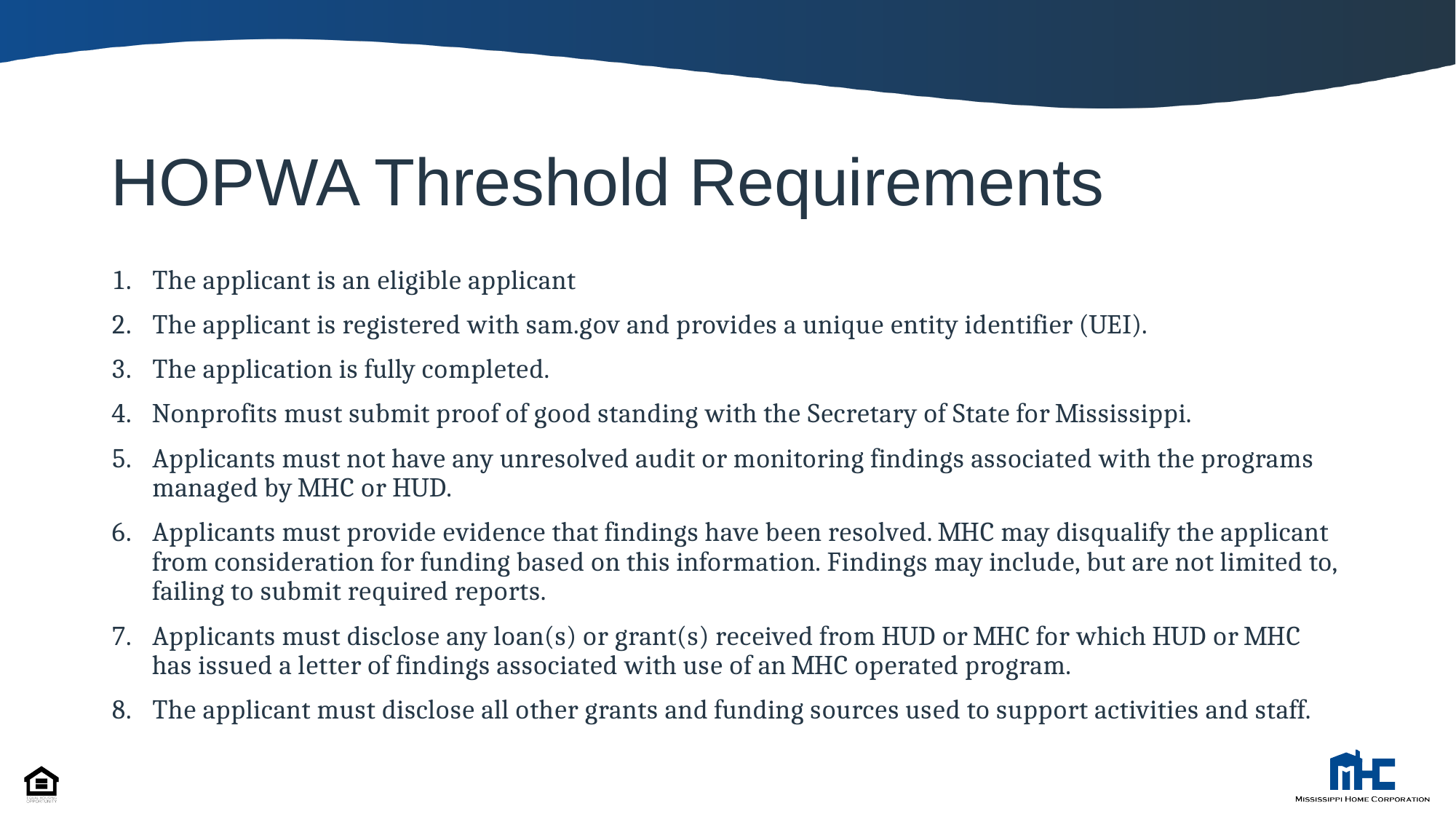

# HOPWA Threshold Requirements
The applicant is an eligible applicant
The applicant is registered with sam.gov and provides a unique entity identifier (UEI).
The application is fully completed.
Nonprofits must submit proof of good standing with the Secretary of State for Mississippi.
Applicants must not have any unresolved audit or monitoring findings associated with the programs managed by MHC or HUD.
Applicants must provide evidence that findings have been resolved. MHC may disqualify the applicant from consideration for funding based on this information. Findings may include, but are not limited to, failing to submit required reports.
Applicants must disclose any loan(s) or grant(s) received from HUD or MHC for which HUD or MHC has issued a letter of findings associated with use of an MHC operated program.
The applicant must disclose all other grants and funding sources used to support activities and staff.